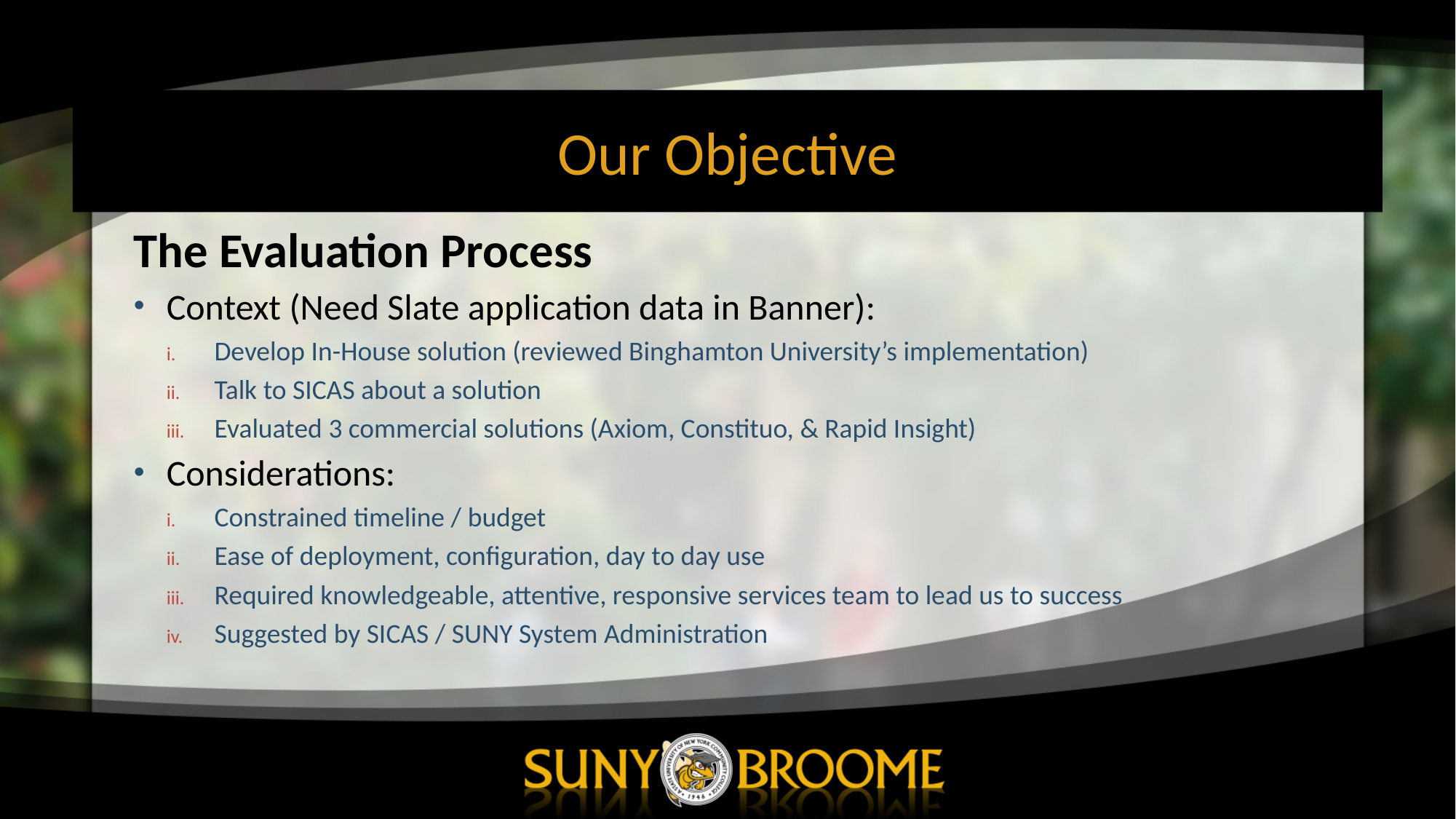

# Our Objective
The Evaluation Process
Context (Need Slate application data in Banner):
Develop In-House solution (reviewed Binghamton University’s implementation)
Talk to SICAS about a solution
Evaluated 3 commercial solutions (Axiom, Constituo, & Rapid Insight)
Considerations:
Constrained timeline / budget
Ease of deployment, configuration, day to day use
Required knowledgeable, attentive, responsive services team to lead us to success
Suggested by SICAS / SUNY System Administration